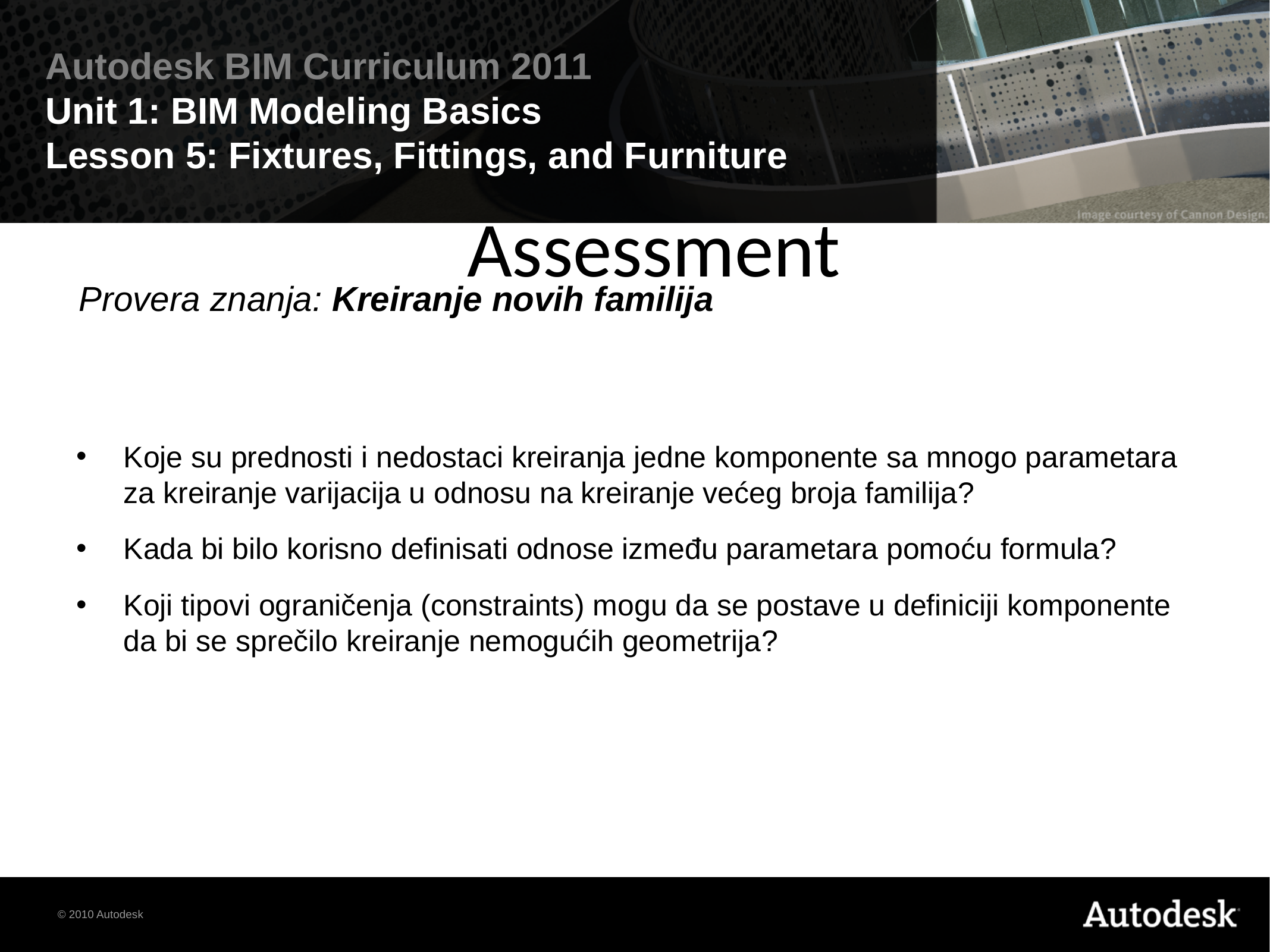

Assessment
Provera znanja: Kreiranje novih familija
Koje su prednosti i nedostaci kreiranja jedne komponente sa mnogo parametara za kreiranje varijacija u odnosu na kreiranje većeg broja familija?
Kada bi bilo korisno definisati odnose između parametara pomoću formula?
Koji tipovi ograničenja (constraints) mogu da se postave u definiciji komponente da bi se sprečilo kreiranje nemogućih geometrija?